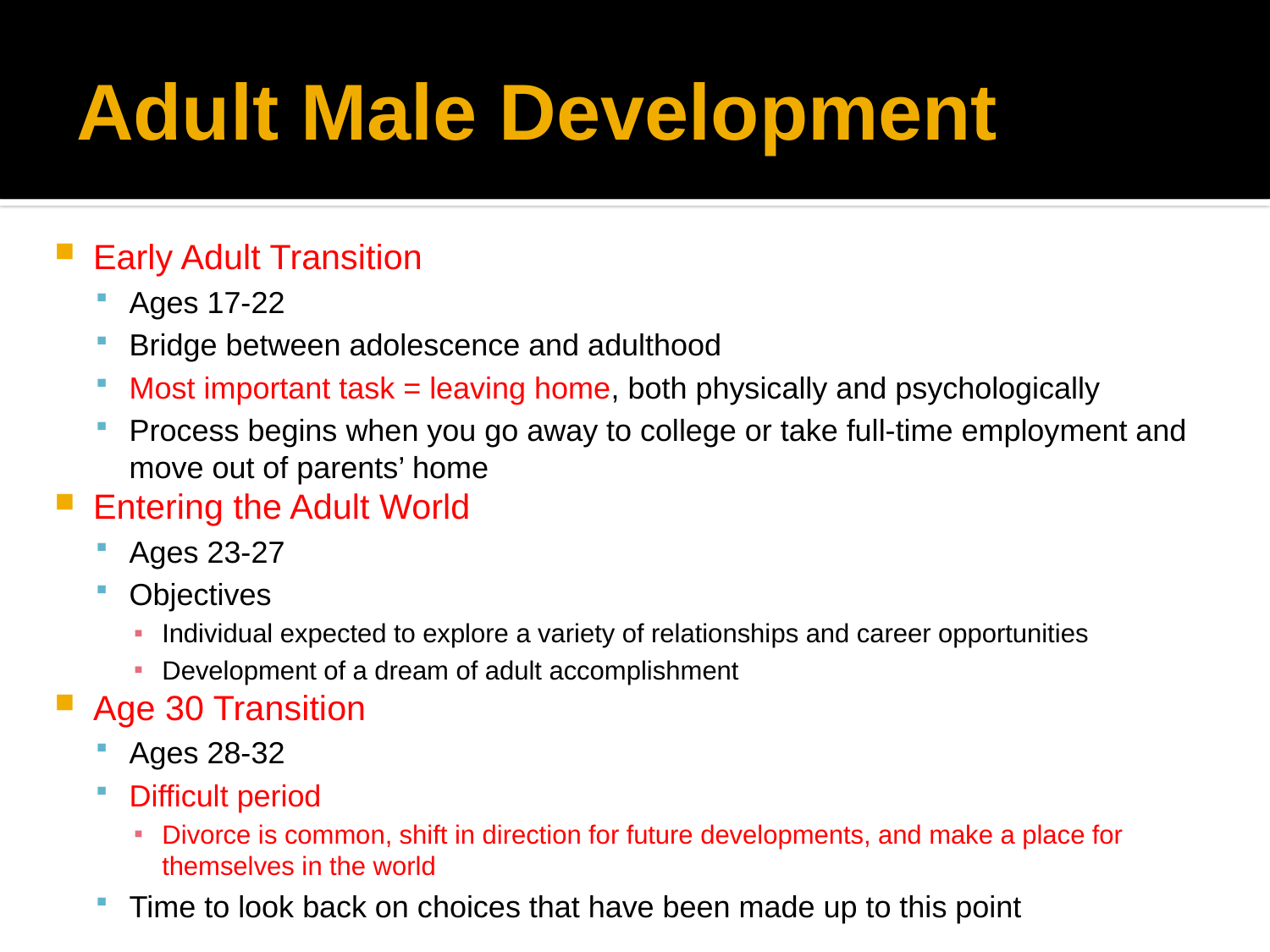

# Adult Male Development
Early Adult Transition
Ages 17-22
Bridge between adolescence and adulthood
Most important task = leaving home, both physically and psychologically
Process begins when you go away to college or take full-time employment and move out of parents’ home
Entering the Adult World
Ages 23-27
Objectives
Individual expected to explore a variety of relationships and career opportunities
Development of a dream of adult accomplishment
Age 30 Transition
Ages 28-32
Difficult period
Divorce is common, shift in direction for future developments, and make a place for themselves in the world
Time to look back on choices that have been made up to this point